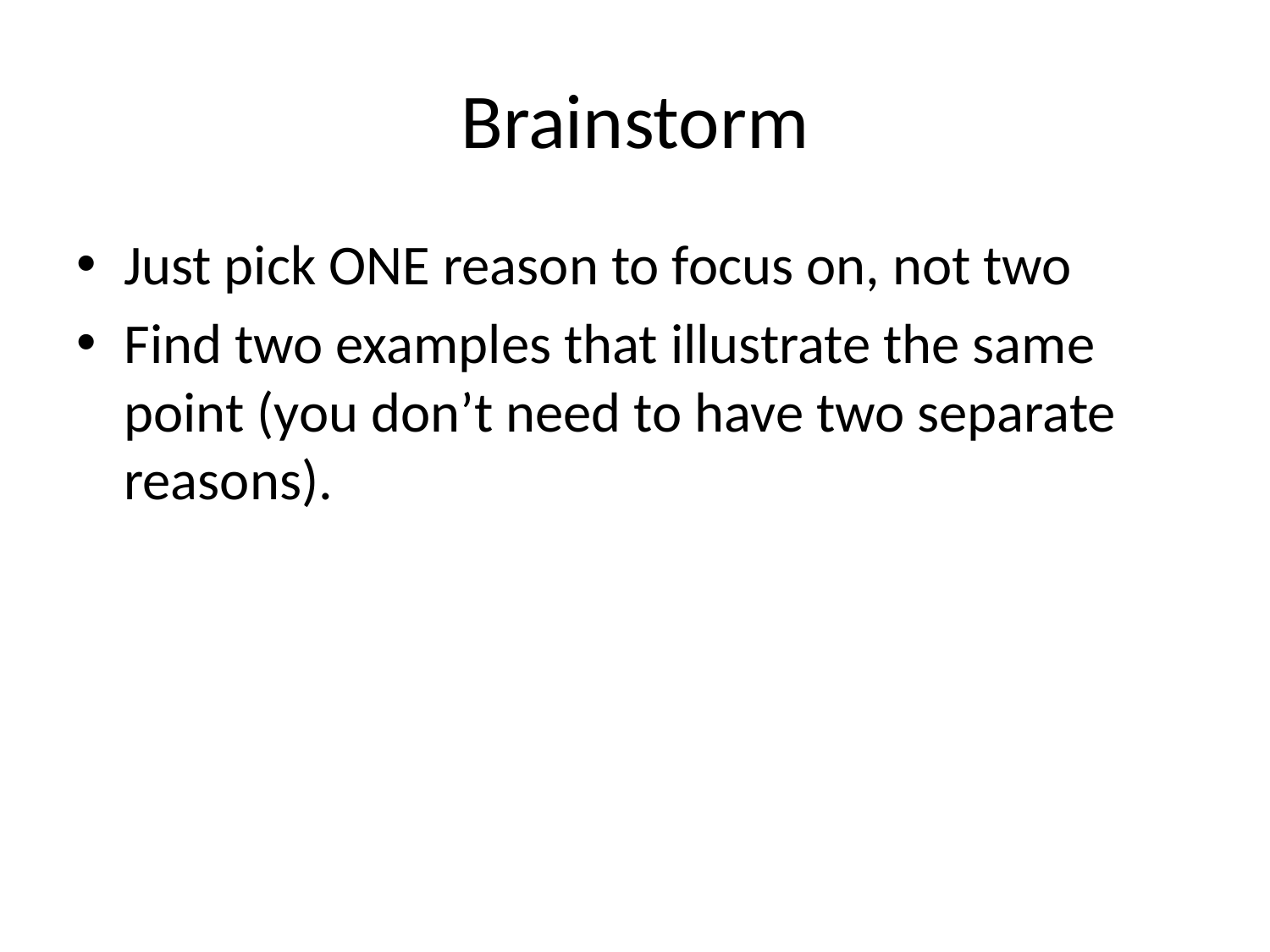

# Brainstorm
Just pick ONE reason to focus on, not two
Find two examples that illustrate the same point (you don’t need to have two separate reasons).